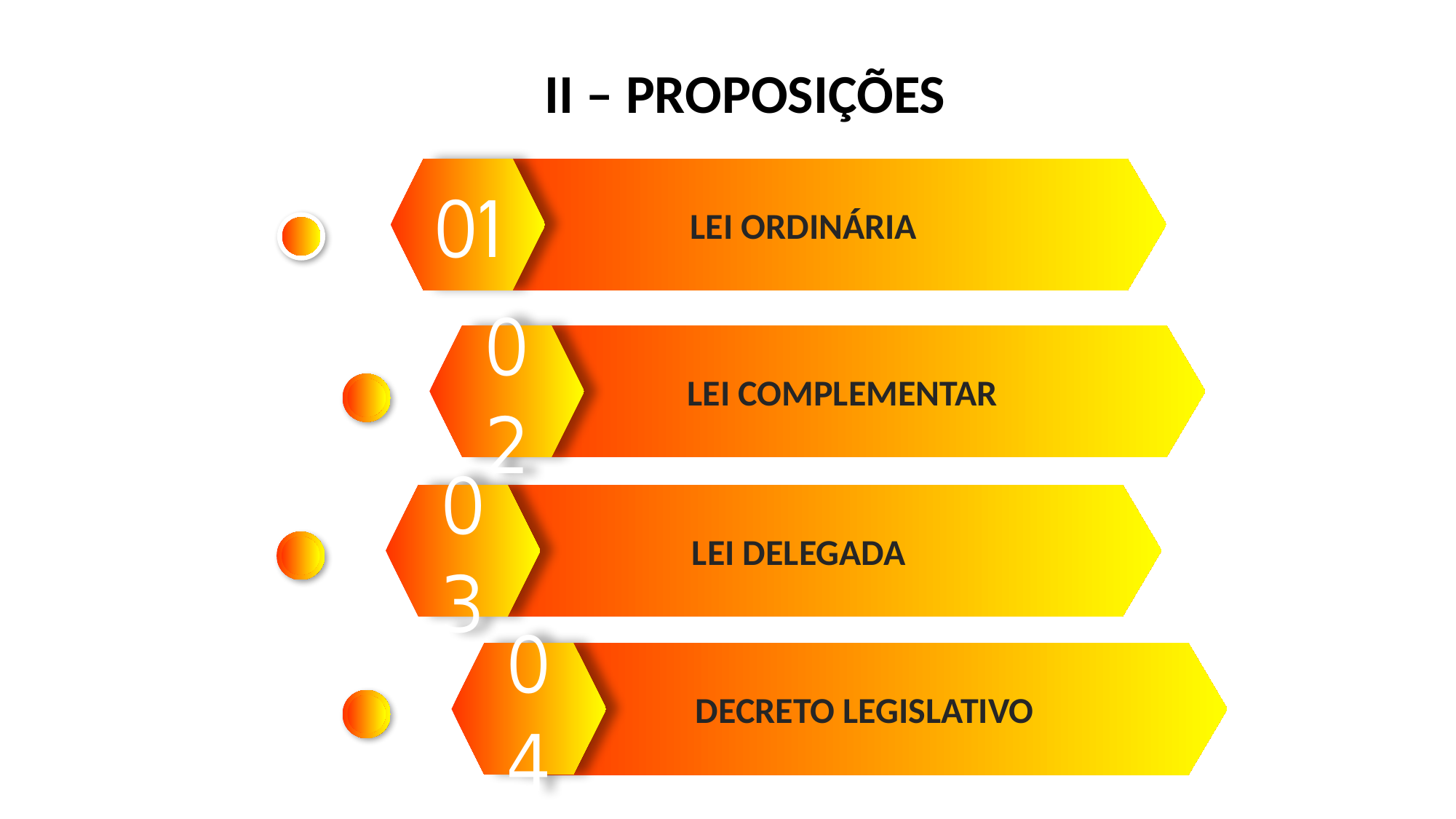

II – PROPOSIÇÕES
01
LEI ORDINÁRIA

02
LEI COMPLEMENTAR

03
LEI DELEGADA

04
DECRETO LEGISLATIVO